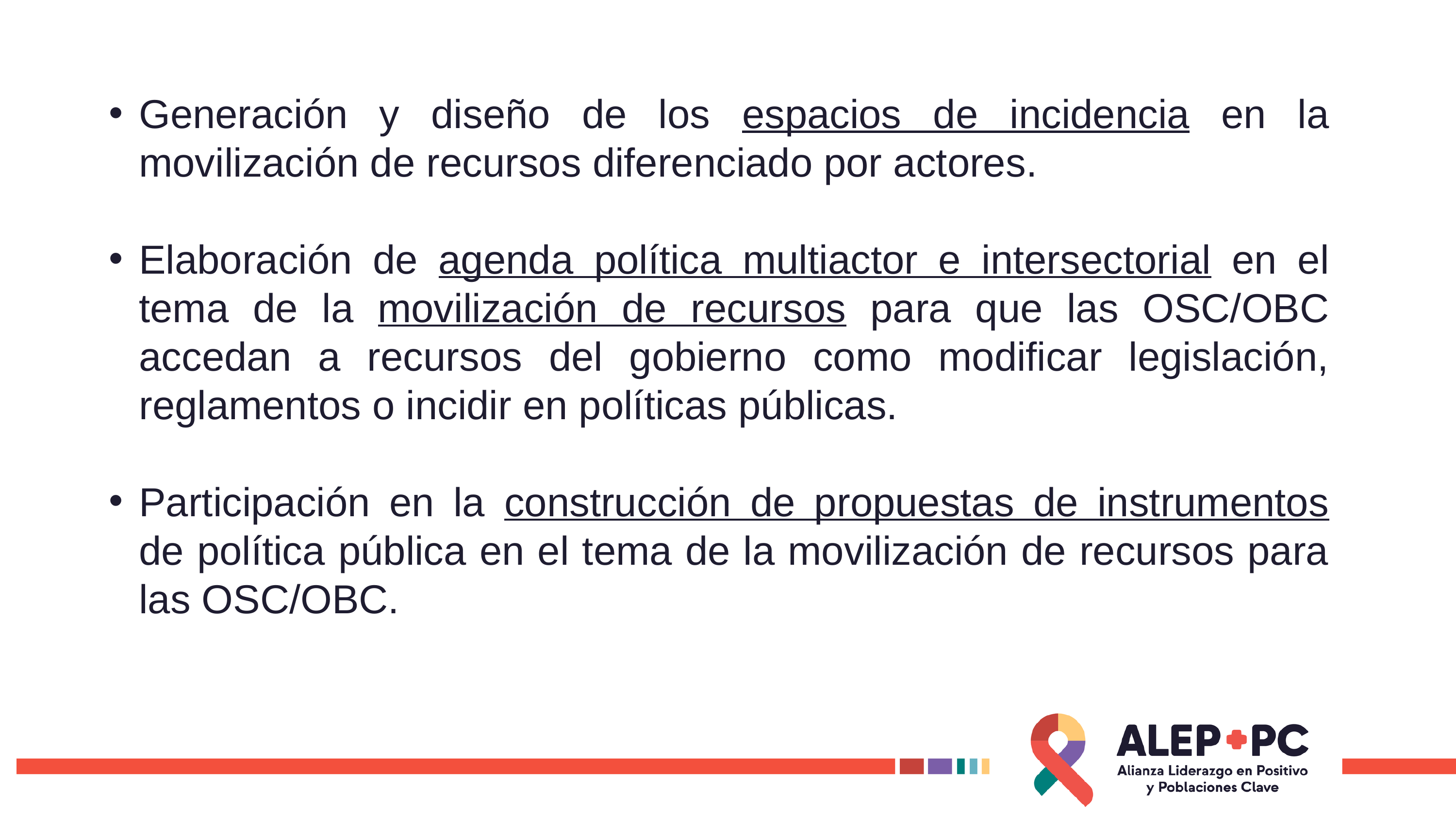

Generación y diseño de los espacios de incidencia en la movilización de recursos diferenciado por actores.

Elaboración de agenda política multiactor e intersectorial en el tema de la movilización de recursos para que las OSC/OBC accedan a recursos del gobierno como modificar legislación, reglamentos o incidir en políticas públicas.

Participación en la construcción de propuestas de instrumentos de política pública en el tema de la movilización de recursos para las OSC/OBC.